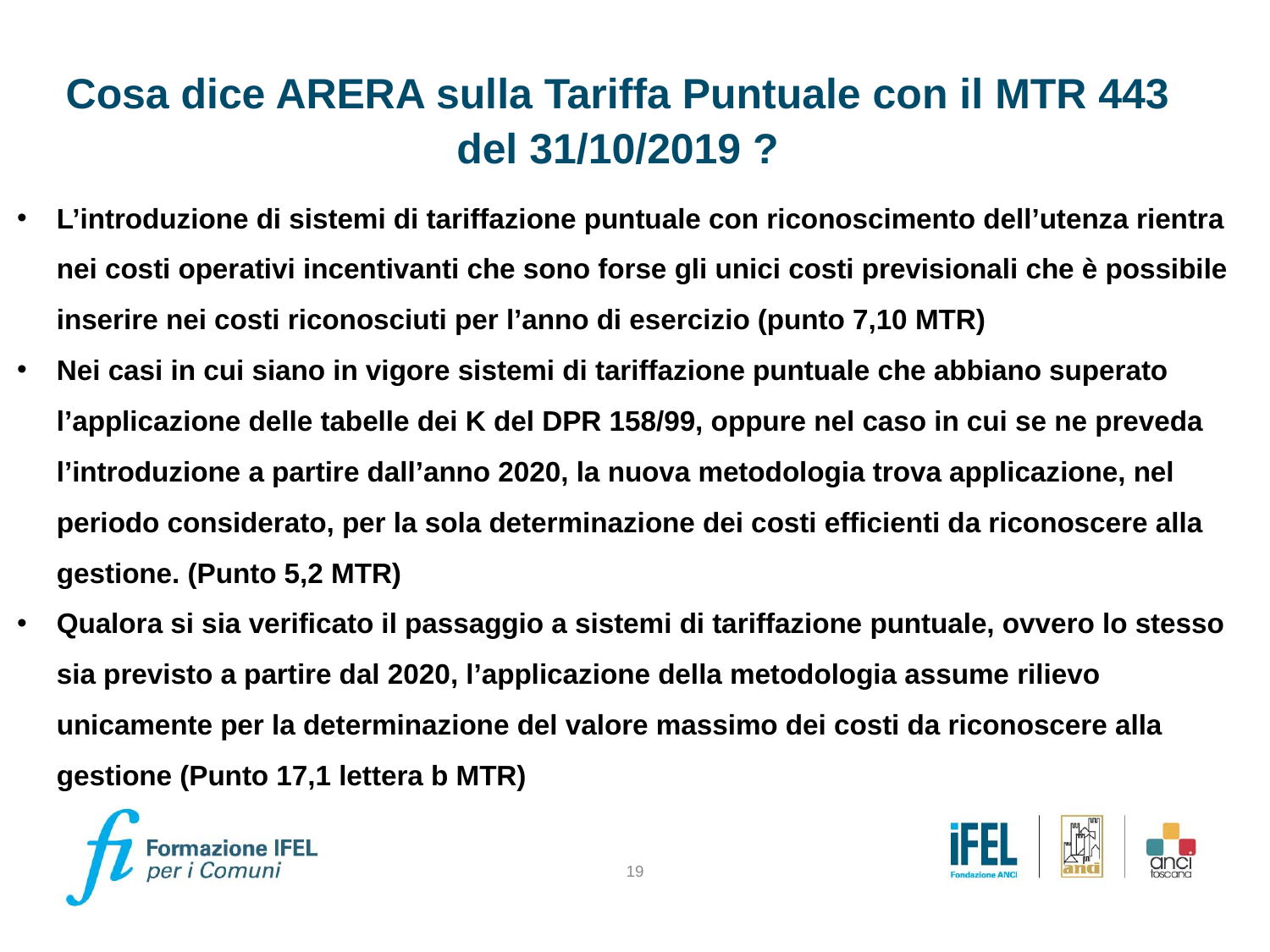

# Cosa dice ARERA sulla Tariffa Puntuale con il MTR 443 del 31/10/2019 ?
L’introduzione di sistemi di tariffazione puntuale con riconoscimento dell’utenza rientra nei costi operativi incentivanti che sono forse gli unici costi previsionali che è possibile inserire nei costi riconosciuti per l’anno di esercizio (punto 7,10 MTR)
Nei casi in cui siano in vigore sistemi di tariffazione puntuale che abbiano superato l’applicazione delle tabelle dei K del DPR 158/99, oppure nel caso in cui se ne preveda l’introduzione a partire dall’anno 2020, la nuova metodologia trova applicazione, nel periodo considerato, per la sola determinazione dei costi efficienti da riconoscere alla gestione. (Punto 5,2 MTR)
Qualora si sia verificato il passaggio a sistemi di tariffazione puntuale, ovvero lo stesso sia previsto a partire dal 2020, l’applicazione della metodologia assume rilievo unicamente per la determinazione del valore massimo dei costi da riconoscere alla gestione (Punto 17,1 lettera b MTR)

19